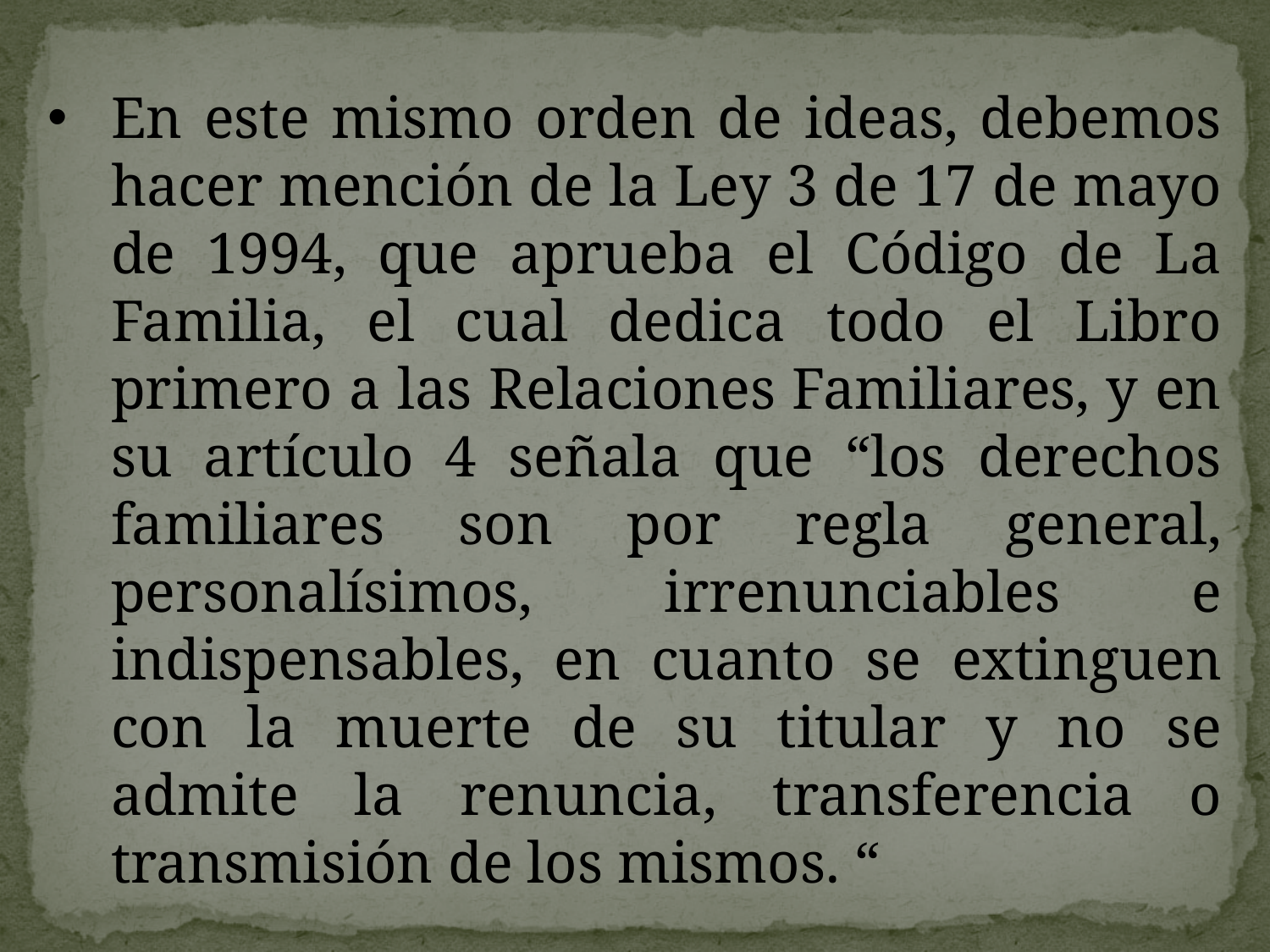

En este mismo orden de ideas, debemos hacer mención de la Ley 3 de 17 de mayo de 1994, que aprueba el Código de La Familia, el cual dedica todo el Libro primero a las Relaciones Familiares, y en su artículo 4 señala que “los derechos familiares son por regla general, personalísimos, irrenunciables e indispensables, en cuanto se extinguen con la muerte de su titular y no se admite la renuncia, transferencia o transmisión de los mismos. “